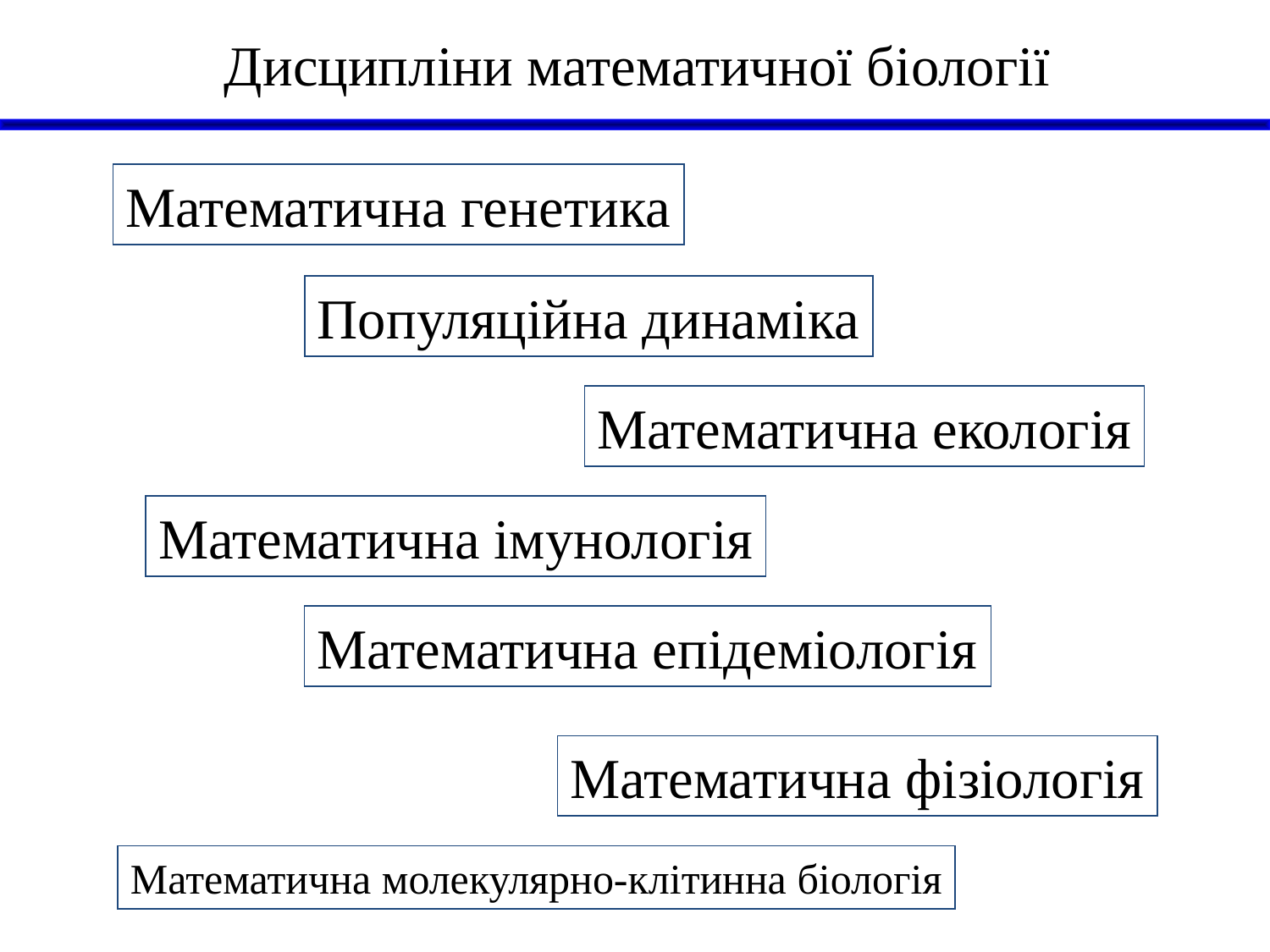

Дисципліни математичної біології

Математична генетика
Популяційна динаміка
Математична екологія
Математична імунологія
Математична епідеміологія
Математична фізіологія
Математична молекулярно-клітинна біологія